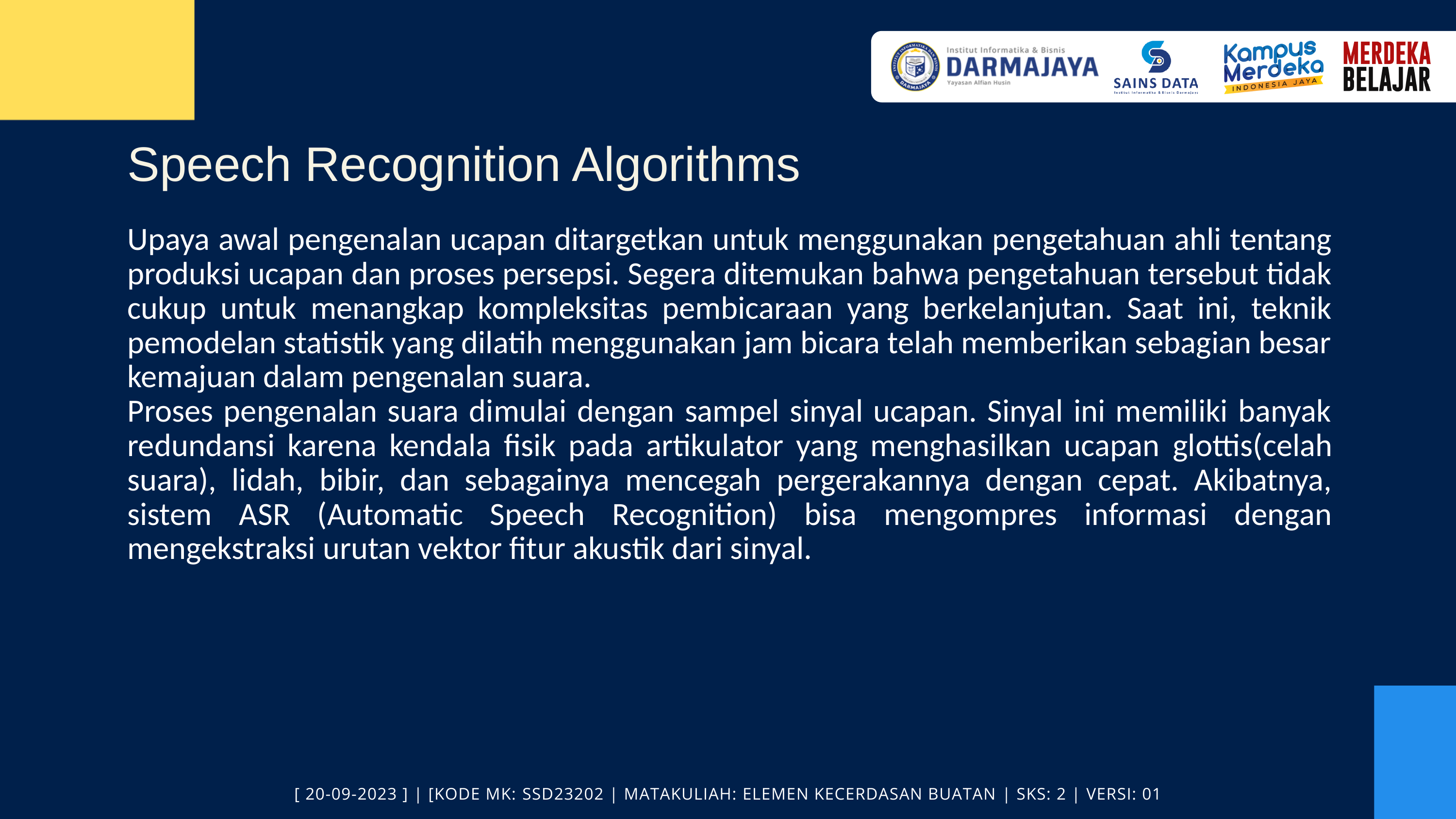

Speech Recognition Algorithms
Upaya awal pengenalan ucapan ditargetkan untuk menggunakan pengetahuan ahli tentang produksi ucapan dan proses persepsi. Segera ditemukan bahwa pengetahuan tersebut tidak cukup untuk menangkap kompleksitas pembicaraan yang berkelanjutan. Saat ini, teknik pemodelan statistik yang dilatih menggunakan jam bicara telah memberikan sebagian besar kemajuan dalam pengenalan suara.
Proses pengenalan suara dimulai dengan sampel sinyal ucapan. Sinyal ini memiliki banyak redundansi karena kendala fisik pada artikulator yang menghasilkan ucapan glottis(celah suara), lidah, bibir, dan sebagainya mencegah pergerakannya dengan cepat. Akibatnya, sistem ASR (Automatic Speech Recognition) bisa mengompres informasi dengan mengekstraksi urutan vektor fitur akustik dari sinyal.

[ 20-09-2023 ] | [KODE MK: SSD23202 | MATAKULIAH: ELEMEN KECERDASAN BUATAN | SKS: 2 | VERSI: 01